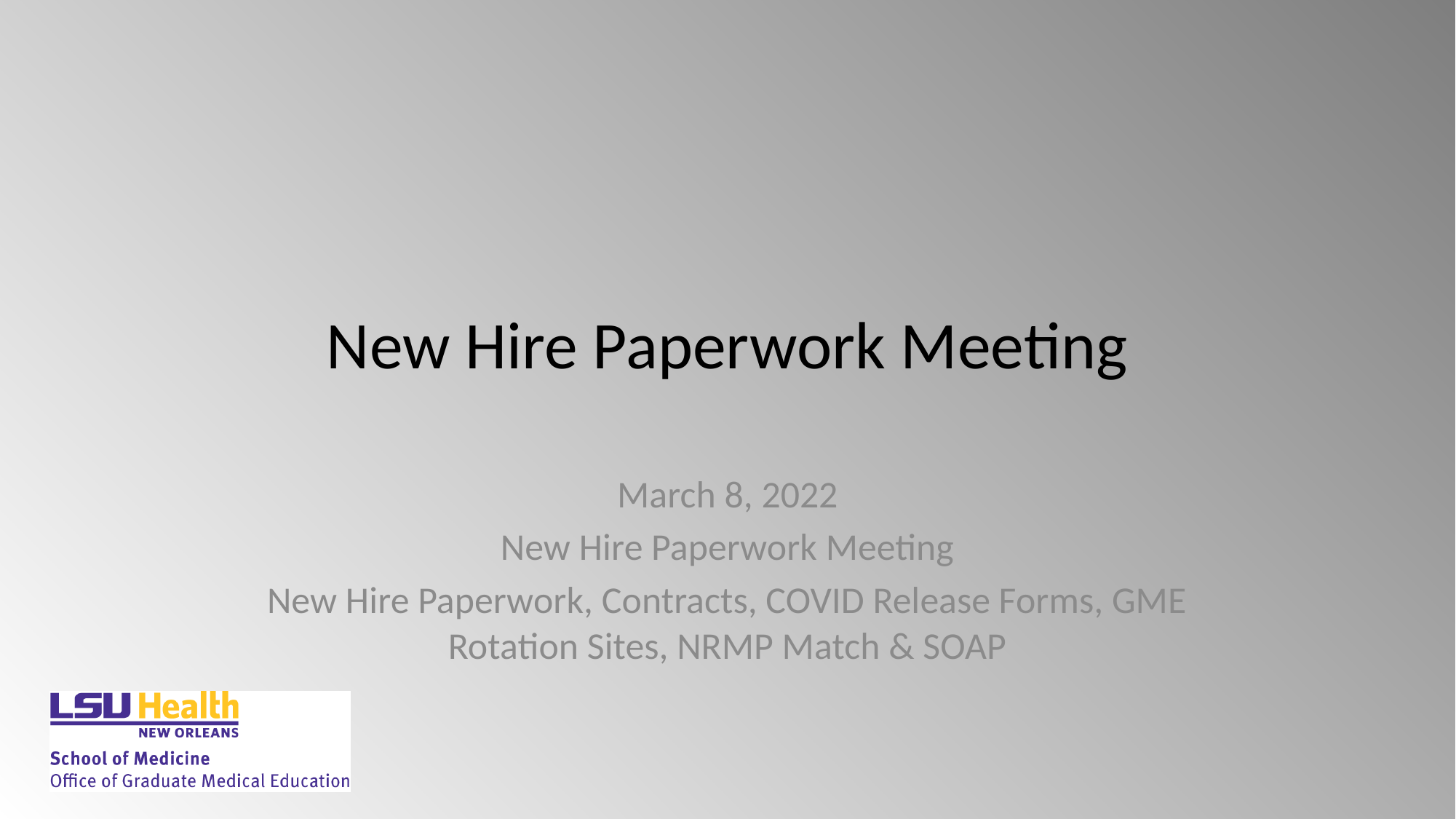

# New Hire Paperwork Meeting
March 8, 2022
New Hire Paperwork Meeting
New Hire Paperwork, Contracts, COVID Release Forms, GME Rotation Sites, NRMP Match & SOAP